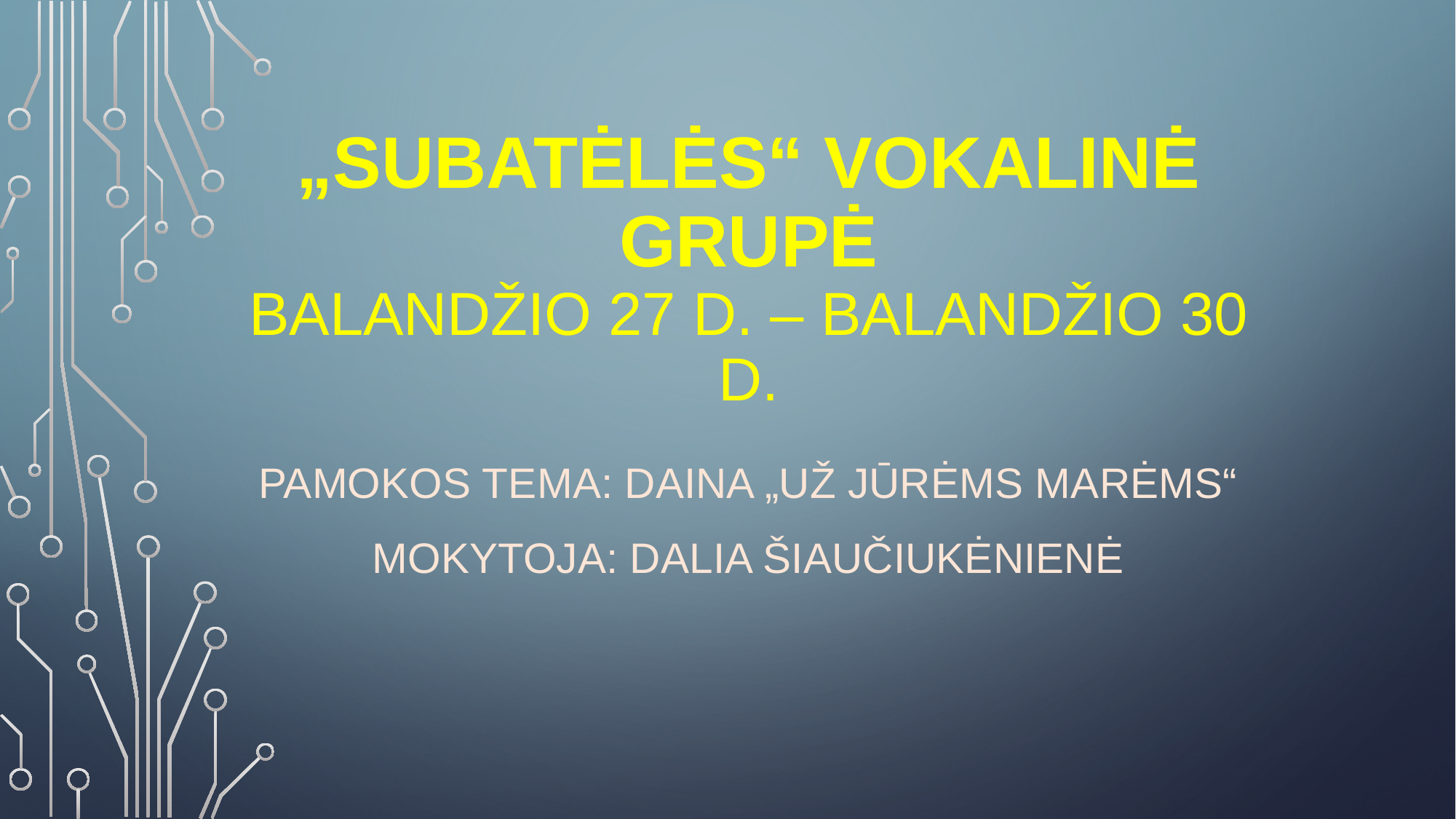

# „Subatėlės“ vokalinė grupė balandžio 27 d. – balandžio 30 d.
Pamokos tema: Daina „Už jūrėms marėms“
Mokytoja: dalia šiaučiukėnienė